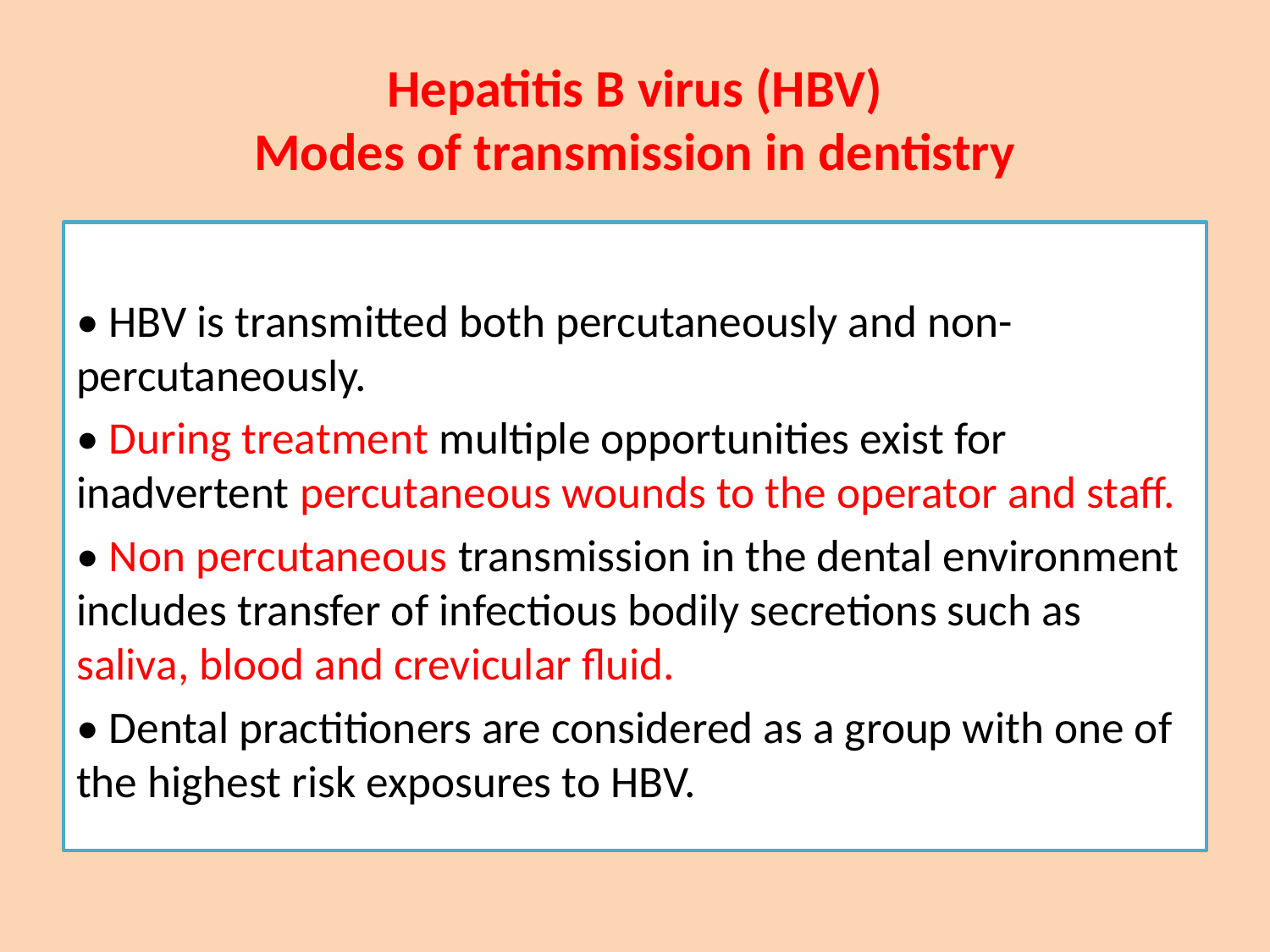

# Hepatitis B virus (HBV) Modes of transmission in dentistry

• HBV is transmitted both percutaneously and non-percutaneously.
• During treatment multiple opportunities exist for inadvertent percutaneous wounds to the operator and staff.
• Non percutaneous transmission in the dental environment includes transfer of infectious bodily secretions such as saliva, blood and crevicular fluid.
• Dental practitioners are considered as a group with one of the highest risk exposures to HBV.